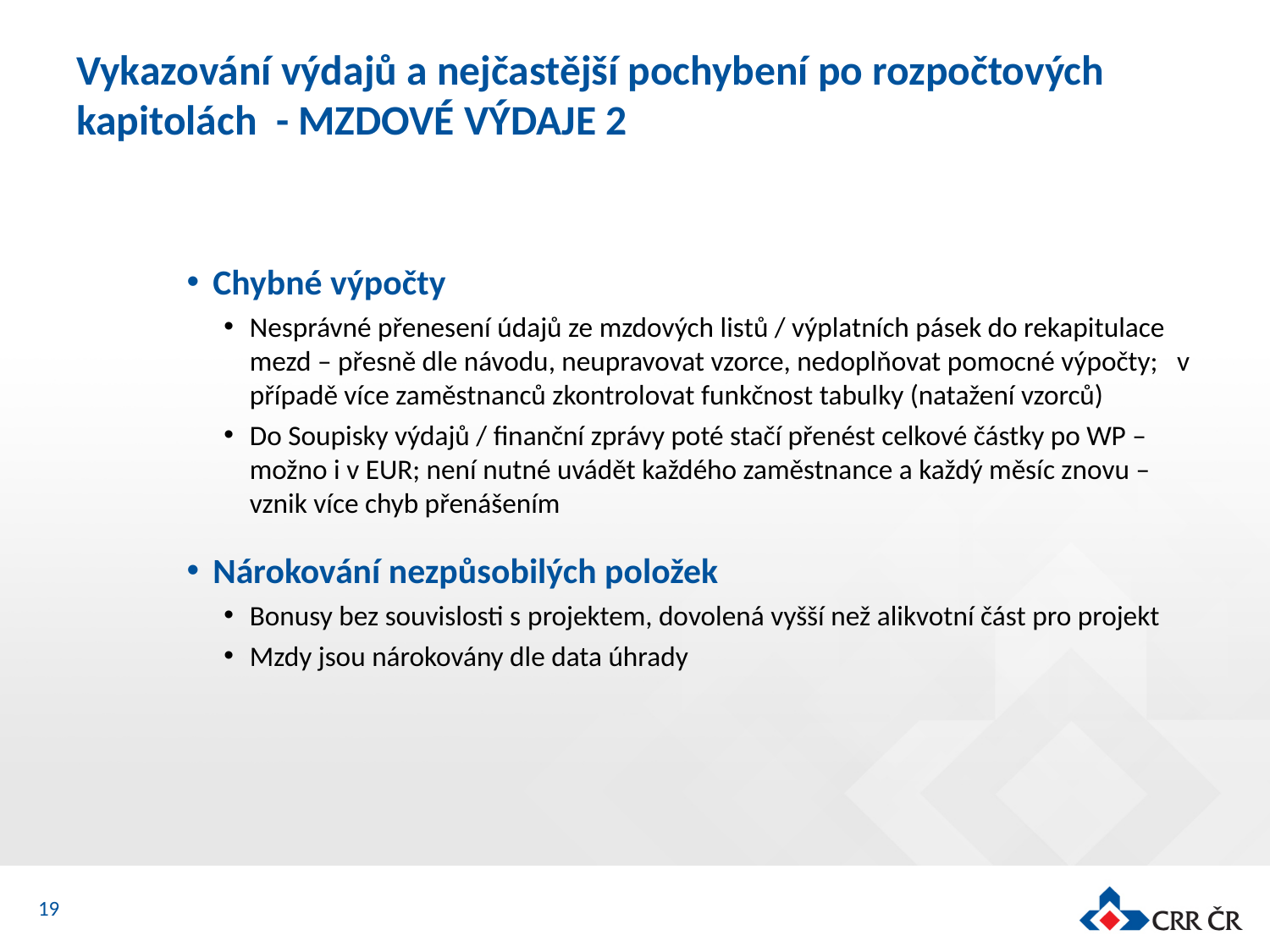

# Vykazování výdajů a nejčastější pochybení po rozpočtových kapitolách  - MZDOVÉ VÝDAJE 2

Chybné výpočty
Nesprávné přenesení údajů ze mzdových listů / výplatních pásek do rekapitulace mezd – přesně dle návodu, neupravovat vzorce, nedoplňovat pomocné výpočty;   v případě více zaměstnanců zkontrolovat funkčnost tabulky (natažení vzorců)
Do Soupisky výdajů / finanční zprávy poté stačí přenést celkové částky po WP – možno i v EUR; není nutné uvádět každého zaměstnance a každý měsíc znovu – vznik více chyb přenášením
Nárokování nezpůsobilých položek
Bonusy bez souvislosti s projektem, dovolená vyšší než alikvotní část pro projekt
Mzdy jsou nárokovány dle data úhrady
19